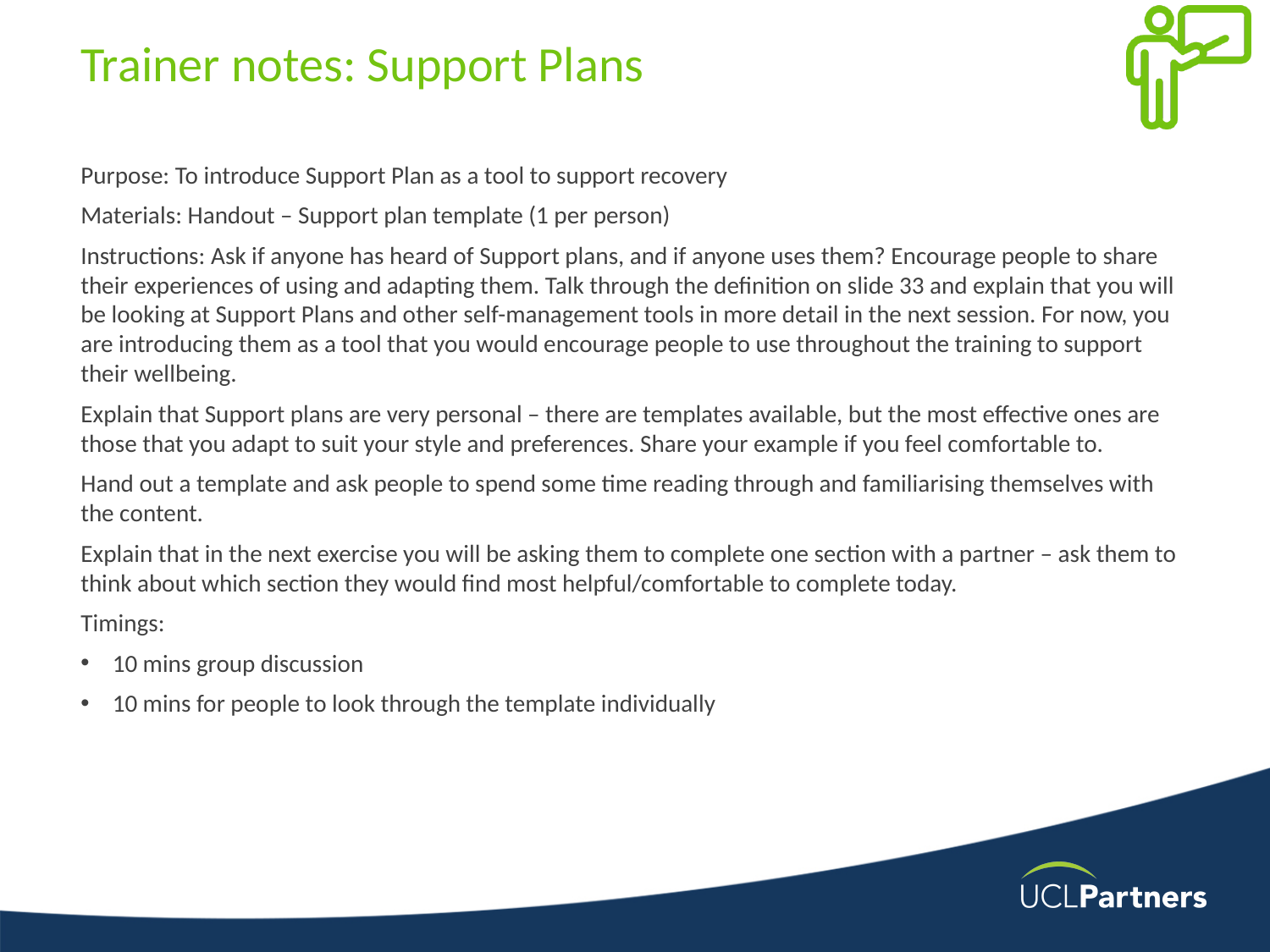

# Trainer notes: Support Plans
Purpose: To introduce Support Plan as a tool to support recovery
Materials: Handout – Support plan template (1 per person)
Instructions: Ask if anyone has heard of Support plans, and if anyone uses them? Encourage people to share their experiences of using and adapting them. Talk through the definition on slide 33 and explain that you will be looking at Support Plans and other self-management tools in more detail in the next session. For now, you are introducing them as a tool that you would encourage people to use throughout the training to support their wellbeing.
Explain that Support plans are very personal – there are templates available, but the most effective ones are those that you adapt to suit your style and preferences. Share your example if you feel comfortable to.
Hand out a template and ask people to spend some time reading through and familiarising themselves with the content.
Explain that in the next exercise you will be asking them to complete one section with a partner – ask them to think about which section they would find most helpful/comfortable to complete today.
Timings:
10 mins group discussion
10 mins for people to look through the template individually